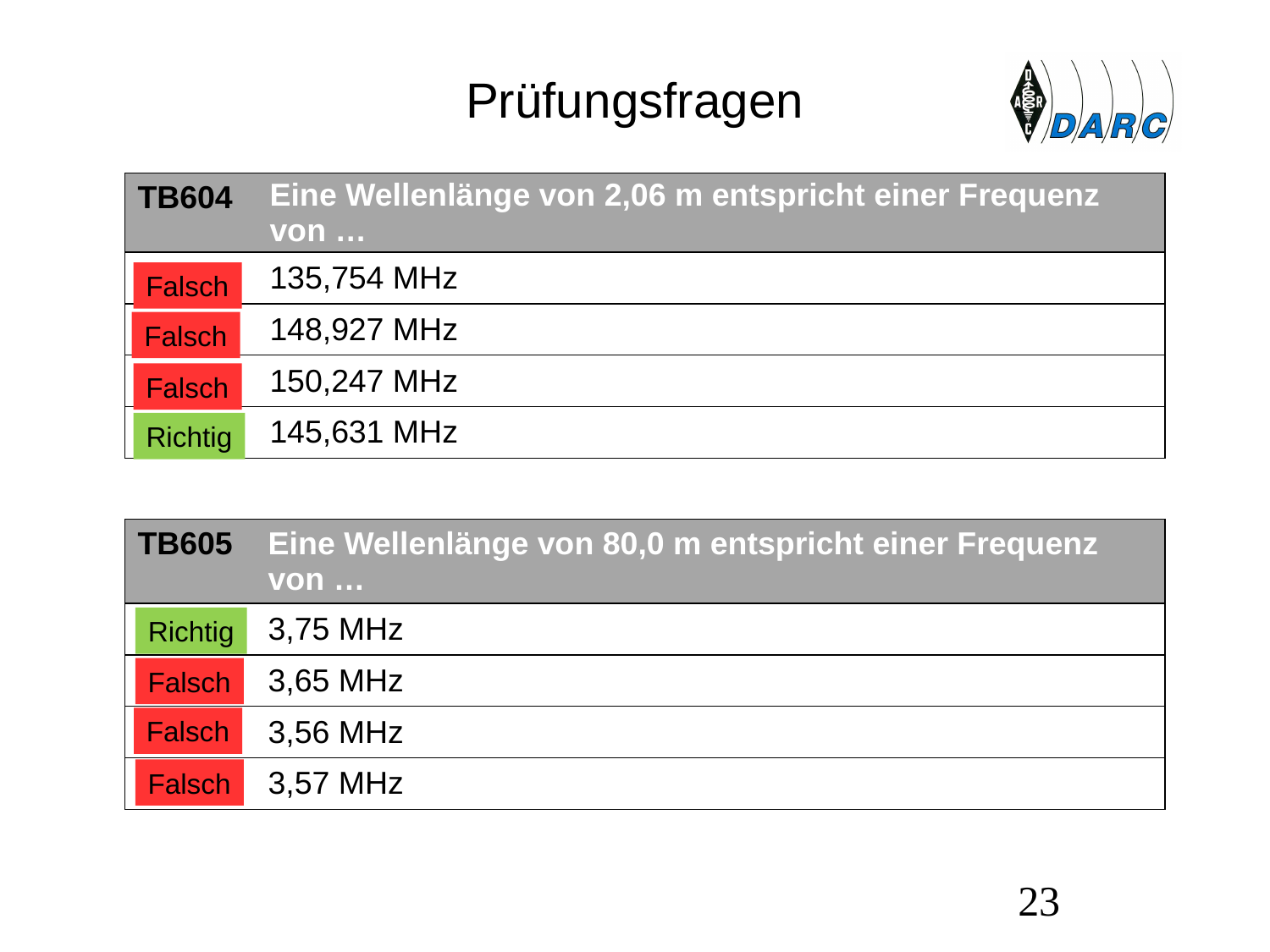

# Prüfungsfragen
| TB604 | Eine Wellenlänge von 2,06 m entspricht einer Frequenz von … |
| --- | --- |
| A | 135,754 MHz |
| B | 148,927 MHz |
| C | 150,247 MHz |
| D | 145,631 MHz |
Falsch

Falsch

Falsch

Richtig

| TB605 | Eine Wellenlänge von 80,0 m entspricht einer Frequenz von … |
| --- | --- |
| A | 3,75 MHz |
| B | 3,65 MHz |
| C | 3,56 MHz |
| D | 3,57 MHz |
Richtig

Falsch

Falsch

Falsch

23